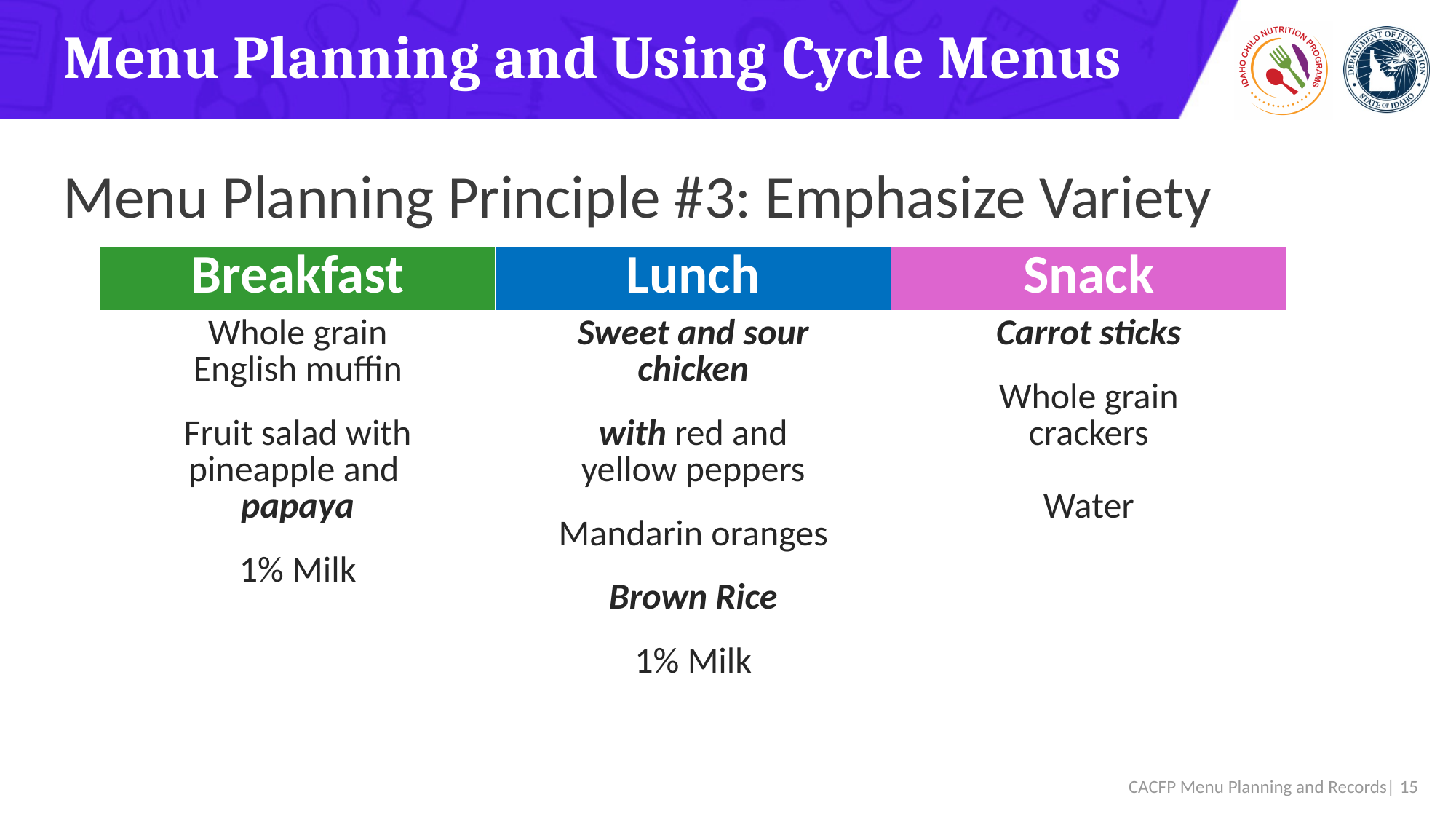

# Menu Planning and Using Cycle Menus
Menu Planning Principle #3: Emphasize Variety

| Breakfast | Lunch | Snack |
| --- | --- | --- |
| Whole grain English muffin Fruit salad with pineapple and papaya 1% Milk | Sweet and sour chicken with red and yellow peppers Mandarin oranges Brown Rice 1% Milk | Carrot sticks Whole grain crackers Water |
 CACFP Menu Planning and Records| 15